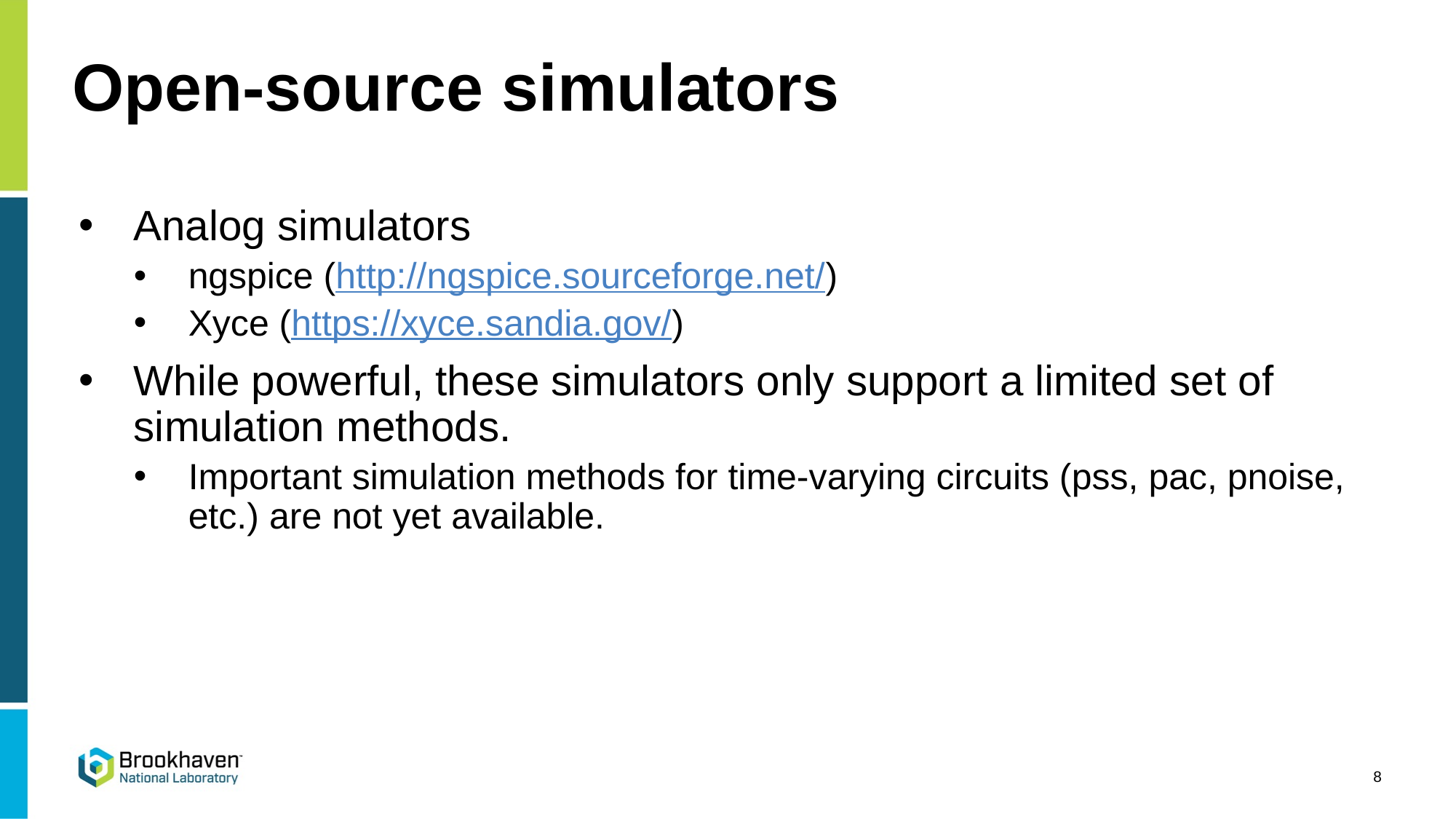

# Open-source simulators
Analog simulators
ngspice (http://ngspice.sourceforge.net/)
Xyce (https://xyce.sandia.gov/)
While powerful, these simulators only support a limited set of simulation methods.
Important simulation methods for time-varying circuits (pss, pac, pnoise, etc.) are not yet available.
8